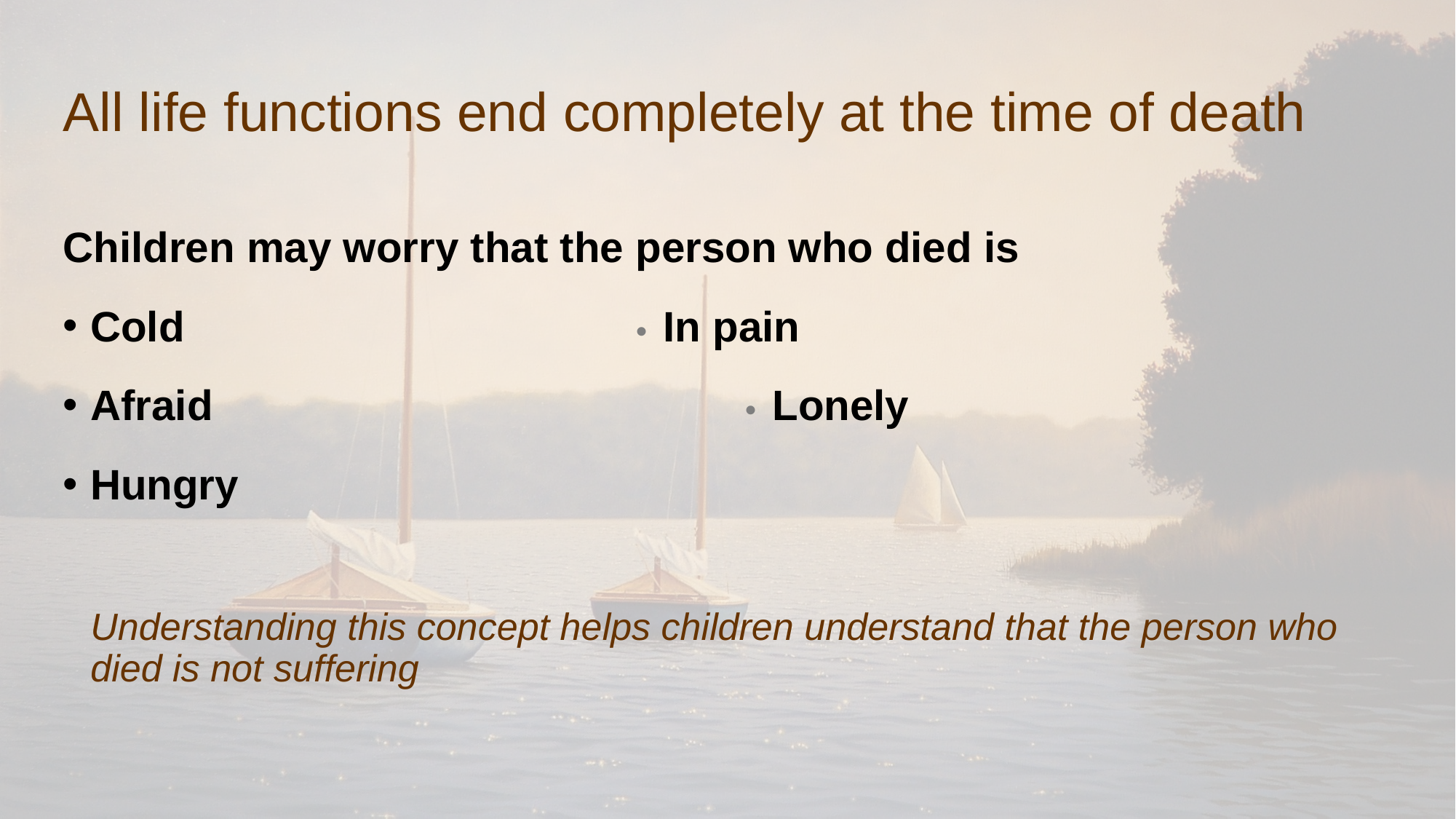

# All life functions end completely at the time of death
Children may worry that the person who died is
Cold 					•  In pain
Afraid					•  Lonely
Hungry

  	Understanding this concept helps children understand that the person who died is not suffering